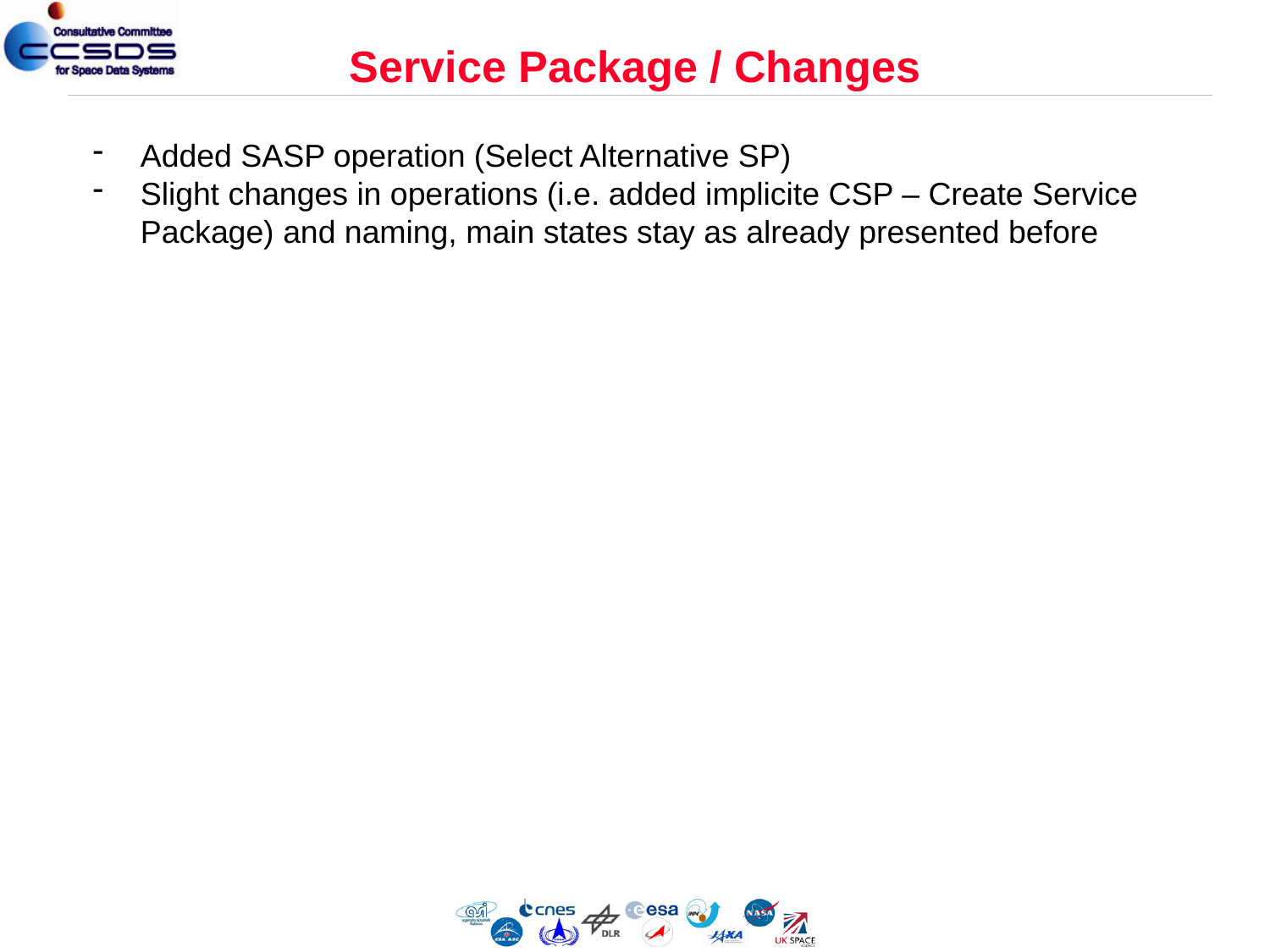

# Service Package / Changes
Added SASP operation (Select Alternative SP)
Slight changes in operations (i.e. added implicite CSP – Create Service Package) and naming, main states stay as already presented before